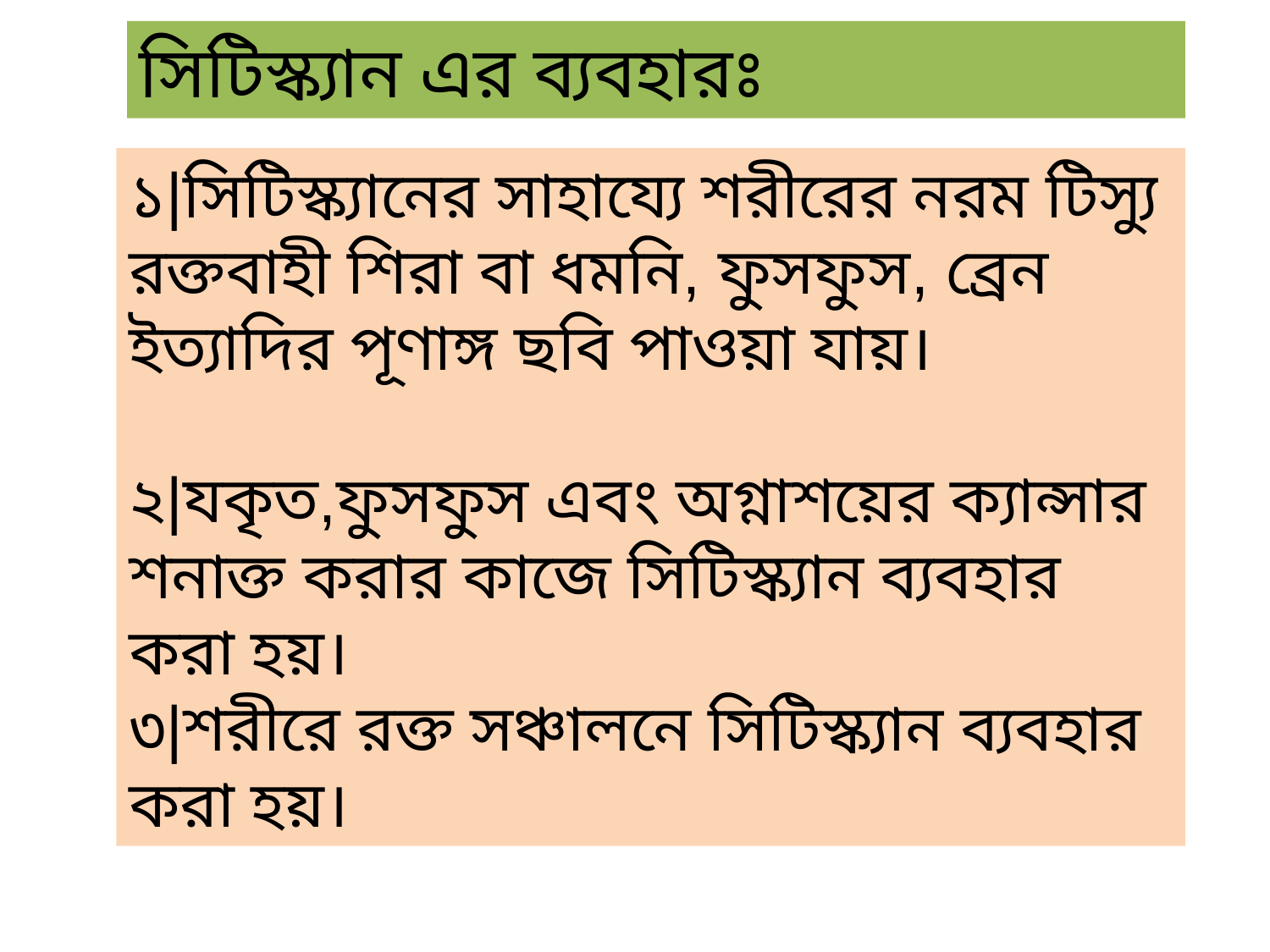

সিটিস্ক্যান এর ব্যবহারঃ
১|সিটিস্ক্যানের সাহায্যে শরীরের নরম টিস্যু রক্তবাহী শিরা বা ধমনি, ফুসফুস, ‌ব্রেন ইত্যাদির পূণাঙ্গ ছবি পাওয়া যায়।

২|যকৃত,ফুসফুস এবং অগ্নাশয়ের ক্যান্সার শনাক্ত করার কাজে সিটিস্ক্যান ব্যবহার করা হয়।
৩|শরীরে রক্ত সঞ্চালনে সিটিস্ক্যান ব্যবহার করা হয়।